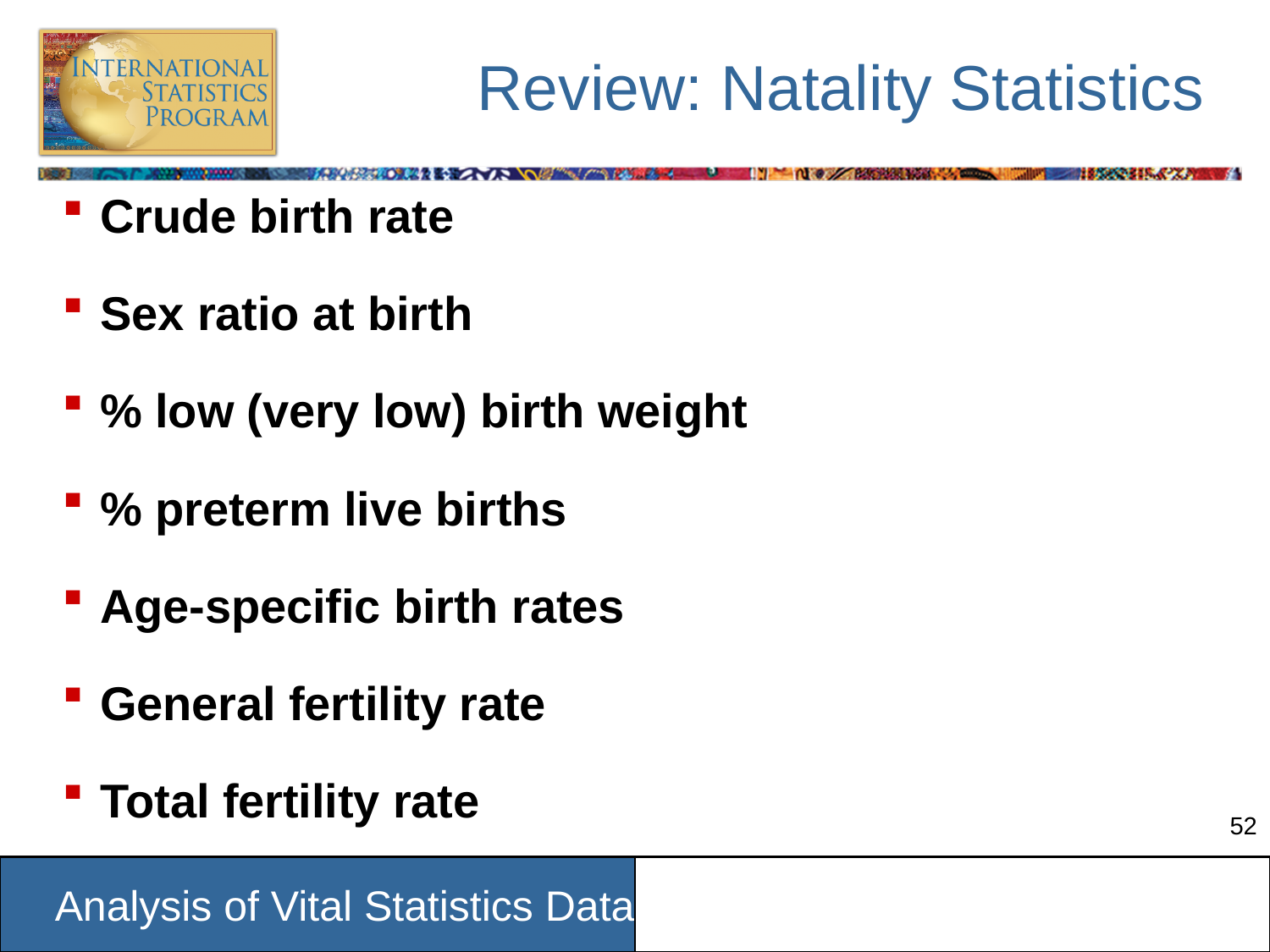

# Review: Natality Statistics
Crude birth rate
Sex ratio at birth
% low (very low) birth weight
% preterm live births
Age-specific birth rates
General fertility rate
Total fertility rate